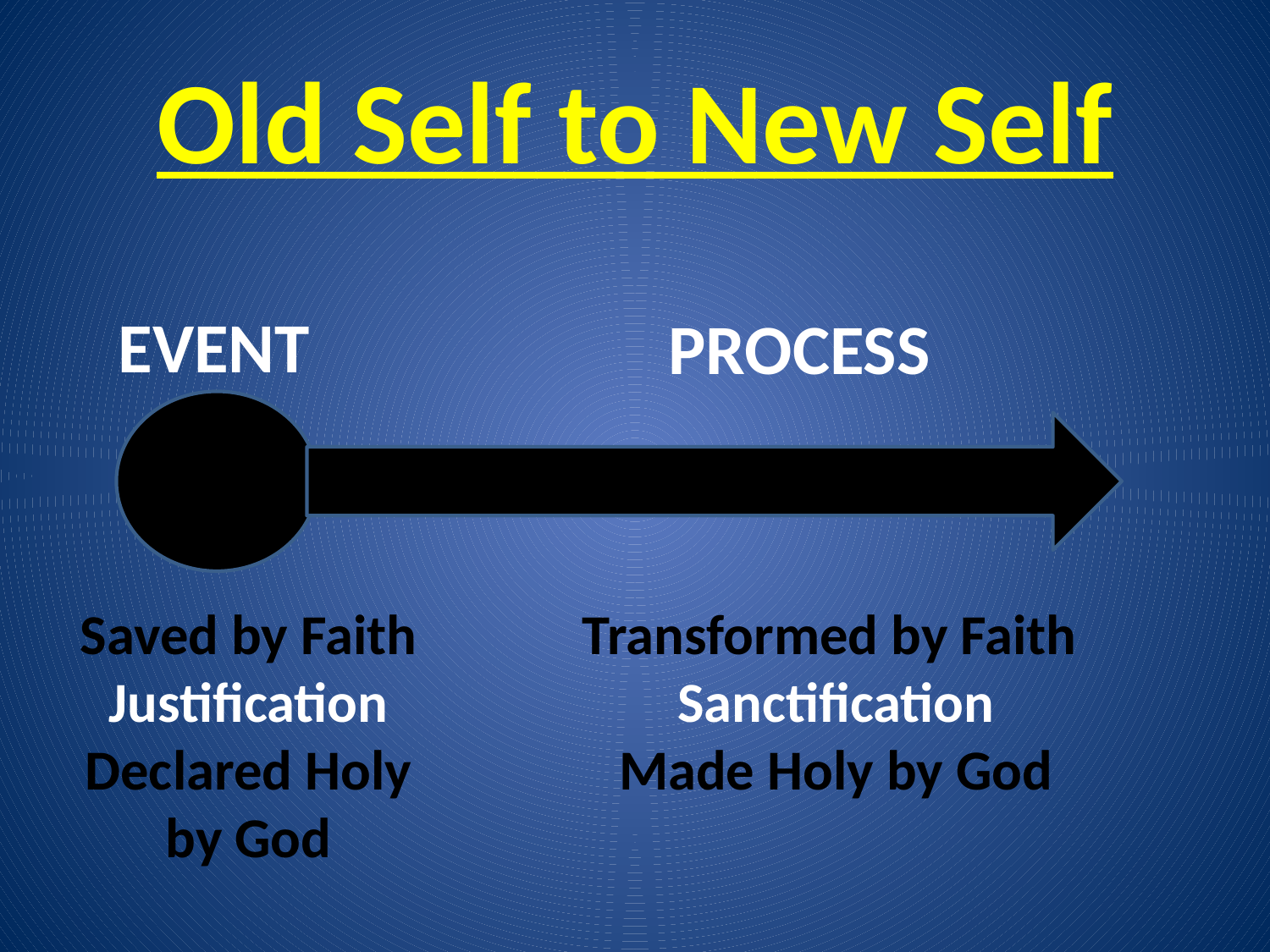

# Old Self to New Self
EVENT
PROCESS

Saved by Faith
Justification
Declared Holy by God
Transformed by Faith
Sanctification
Made Holy by God